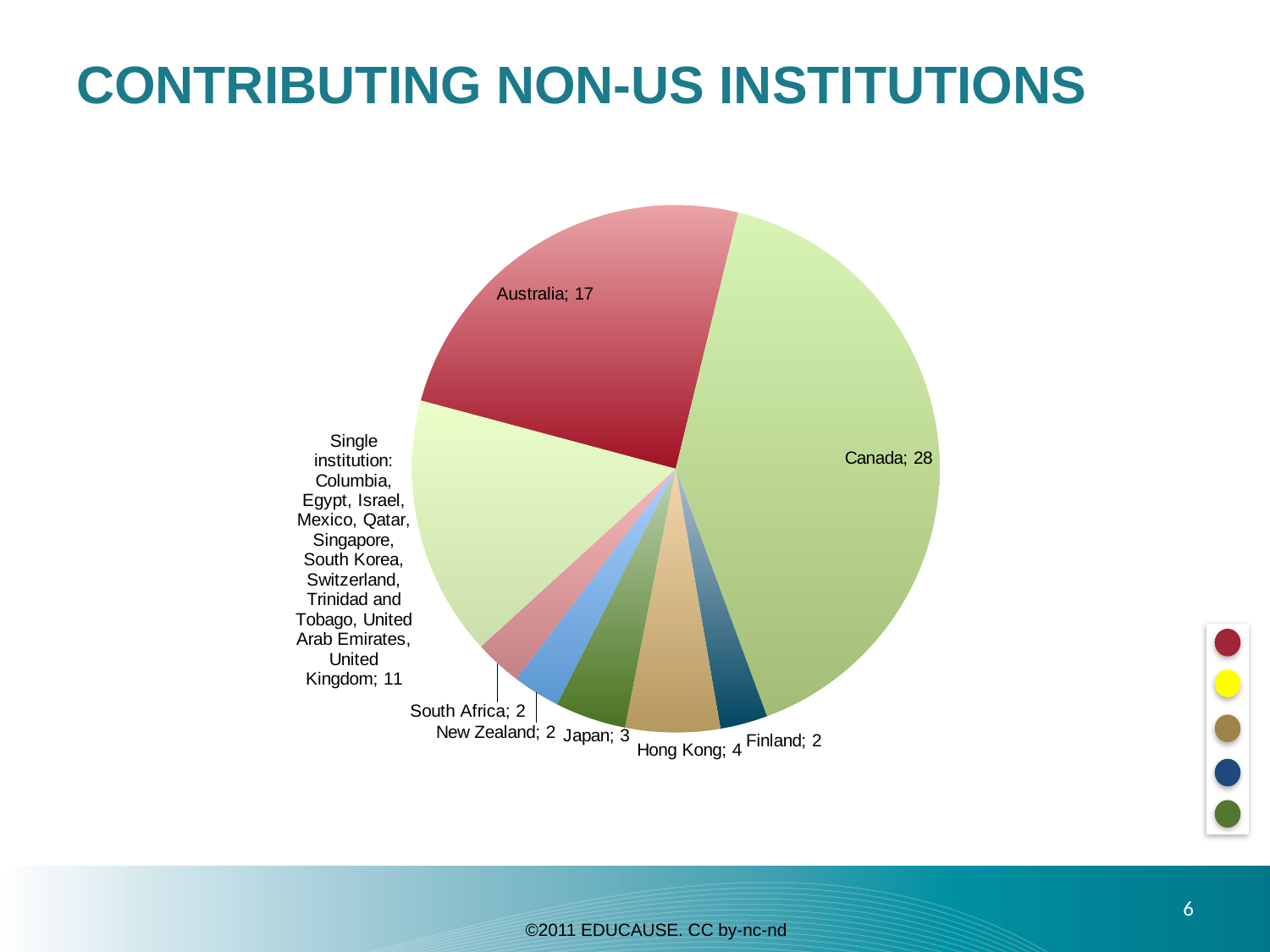

# Contributing non-us institutions

### Chart

| Category | Participating Institutions |
|---|---|
| Australia | 17.0 |
| Canada | 28.0 |
| Finland | 2.0 |
| Hong Kong | 4.0 |
| Japan | 3.0 |
| New Zealand | 2.0 |
| South Africa | 2.0 |
| Single institution: Columbia, Egypt, Israel, Mexico, Qatar, Singapore, South Korea, Switzerland, Trinidad and Tobago, United Arab Emirates, United Kingdom | 11.0 |
6